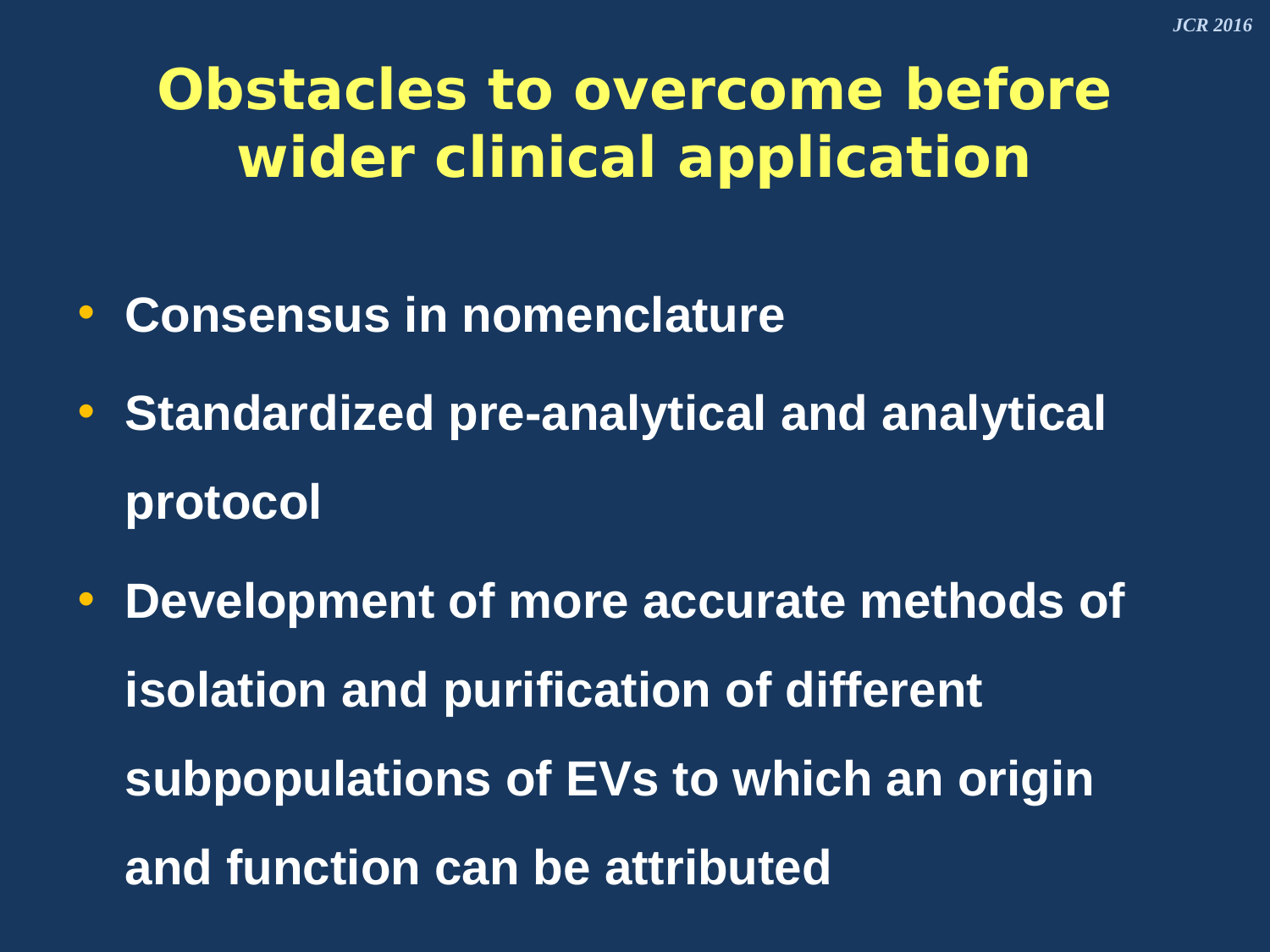

# Obstacles to overcome before wider clinical application
Consensus in nomenclature
Standardized pre-analytical and analytical protocol
Development of more accurate methods of isolation and purification of different subpopulations of EVs to which an origin and function can be attributed